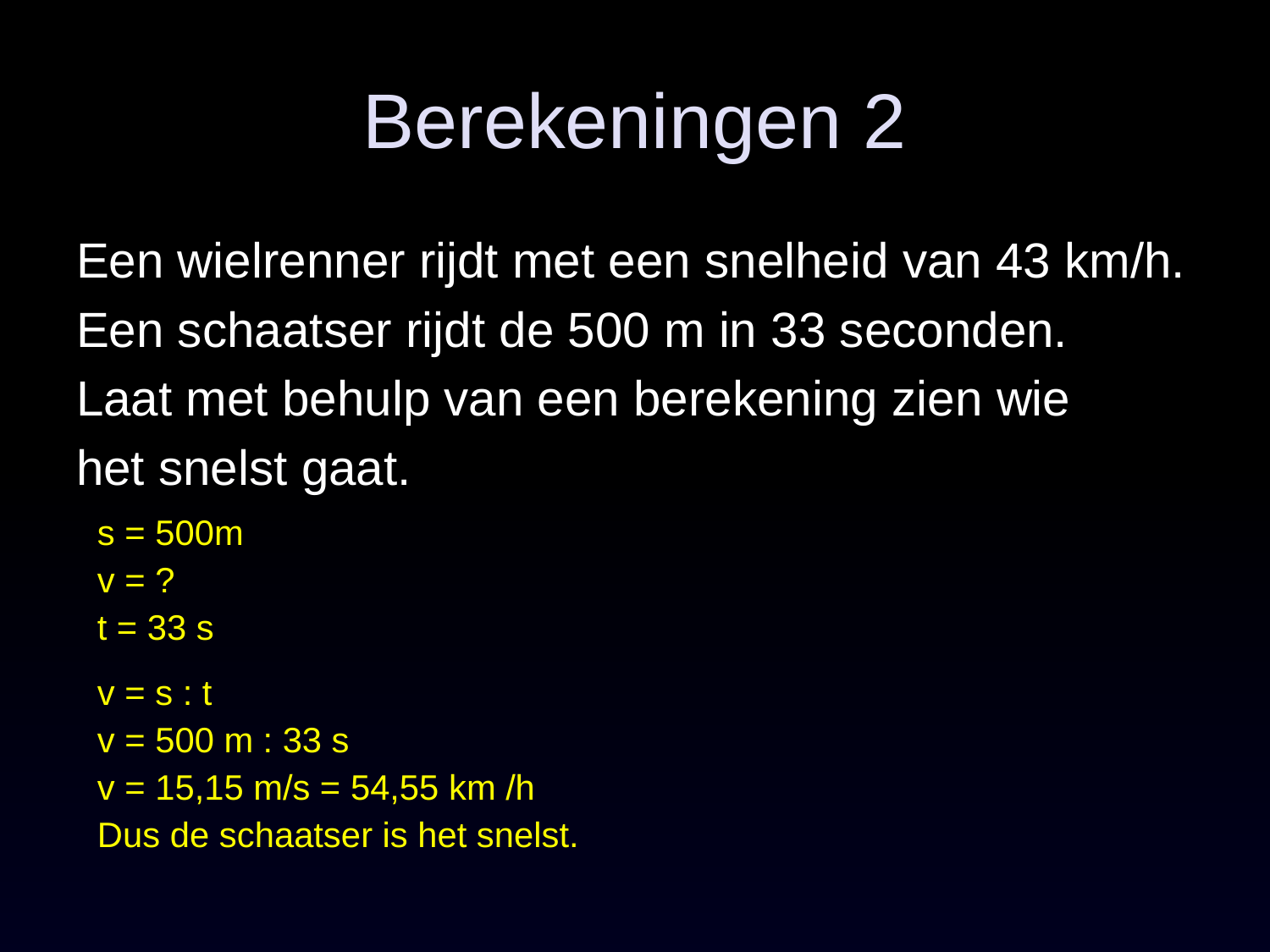

# Berekeningen 2
Een wielrenner rijdt met een snelheid van 43 km/h.
Een schaatser rijdt de 500 m in 33 seconden.
Laat met behulp van een berekening zien wie
het snelst gaat.

s = 500m
v = ?
t = 33 s
v = s : t
v = 500 m : 33 s
v = 15,15 m/s = 54,55 km /h
Dus de schaatser is het snelst.